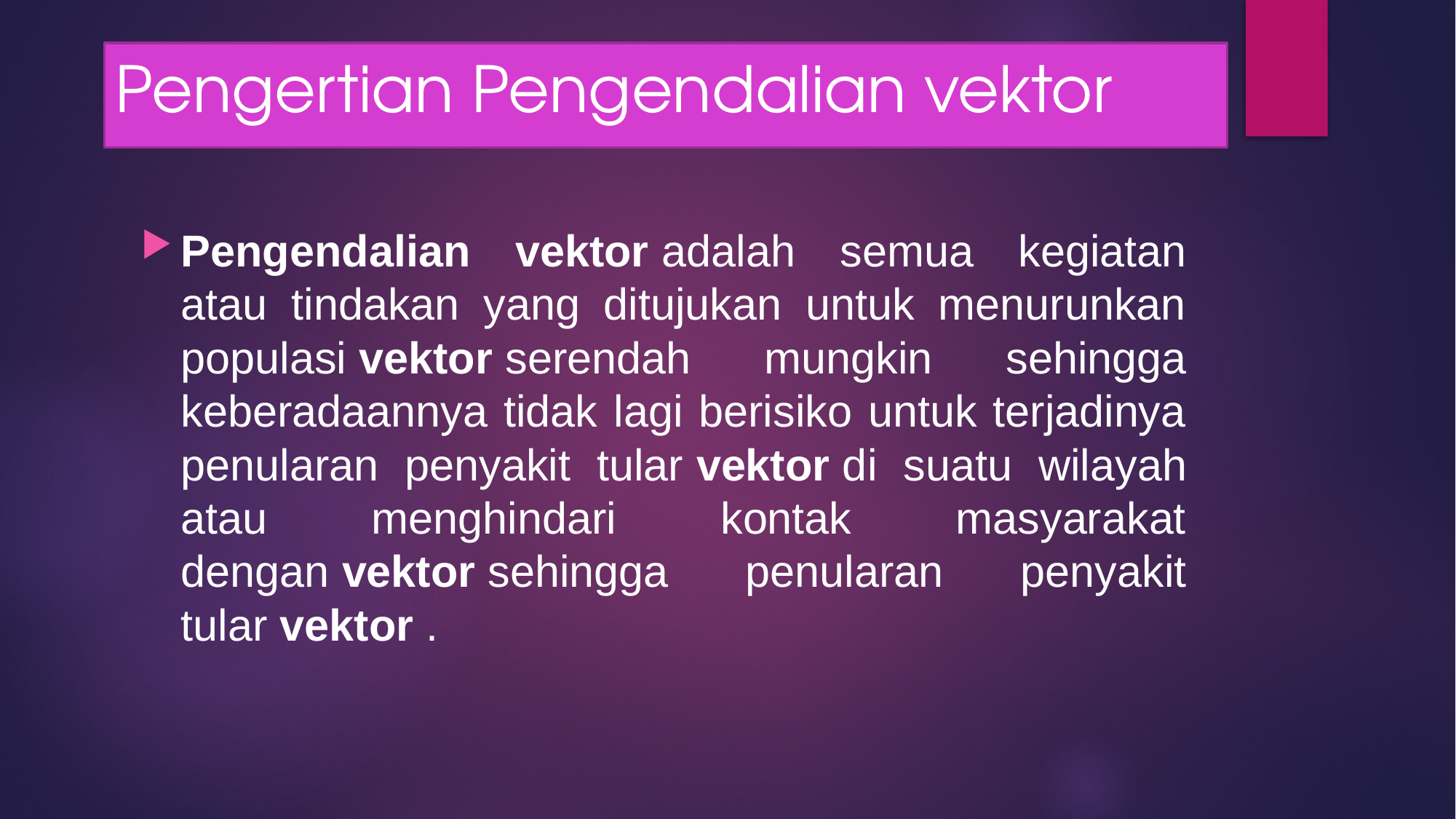

# Pengertian Pengendalian vektor
Pengendalian vektor adalah semua kegiatan atau tindakan yang ditujukan untuk menurunkan populasi vektor serendah mungkin sehingga keberadaannya tidak lagi berisiko untuk terjadinya penularan penyakit tular vektor di suatu wilayah atau menghindari kontak masyarakat dengan vektor sehingga penularan penyakit tular vektor .